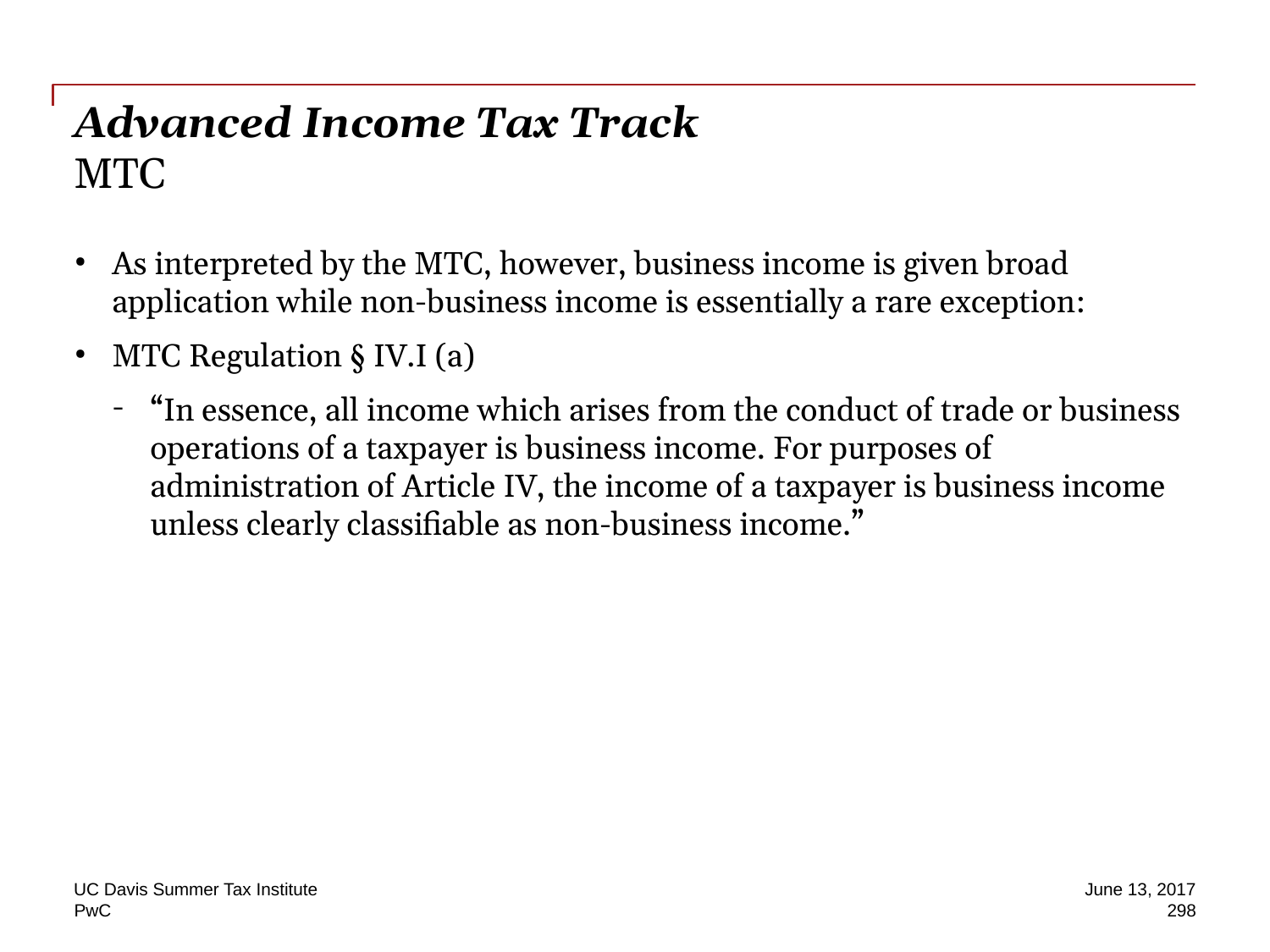

# Advanced Income Tax Track MTC
As interpreted by the MTC, however, business income is given broad application while non-business income is essentially a rare exception:
MTC Regulation § IV.I (a)
“In essence, all income which arises from the conduct of trade or business operations of a taxpayer is business income. For purposes of administration of Article IV, the income of a taxpayer is business income unless clearly classifiable as non-business income.”
UC Davis Summer Tax Institute
June 13, 2017
298